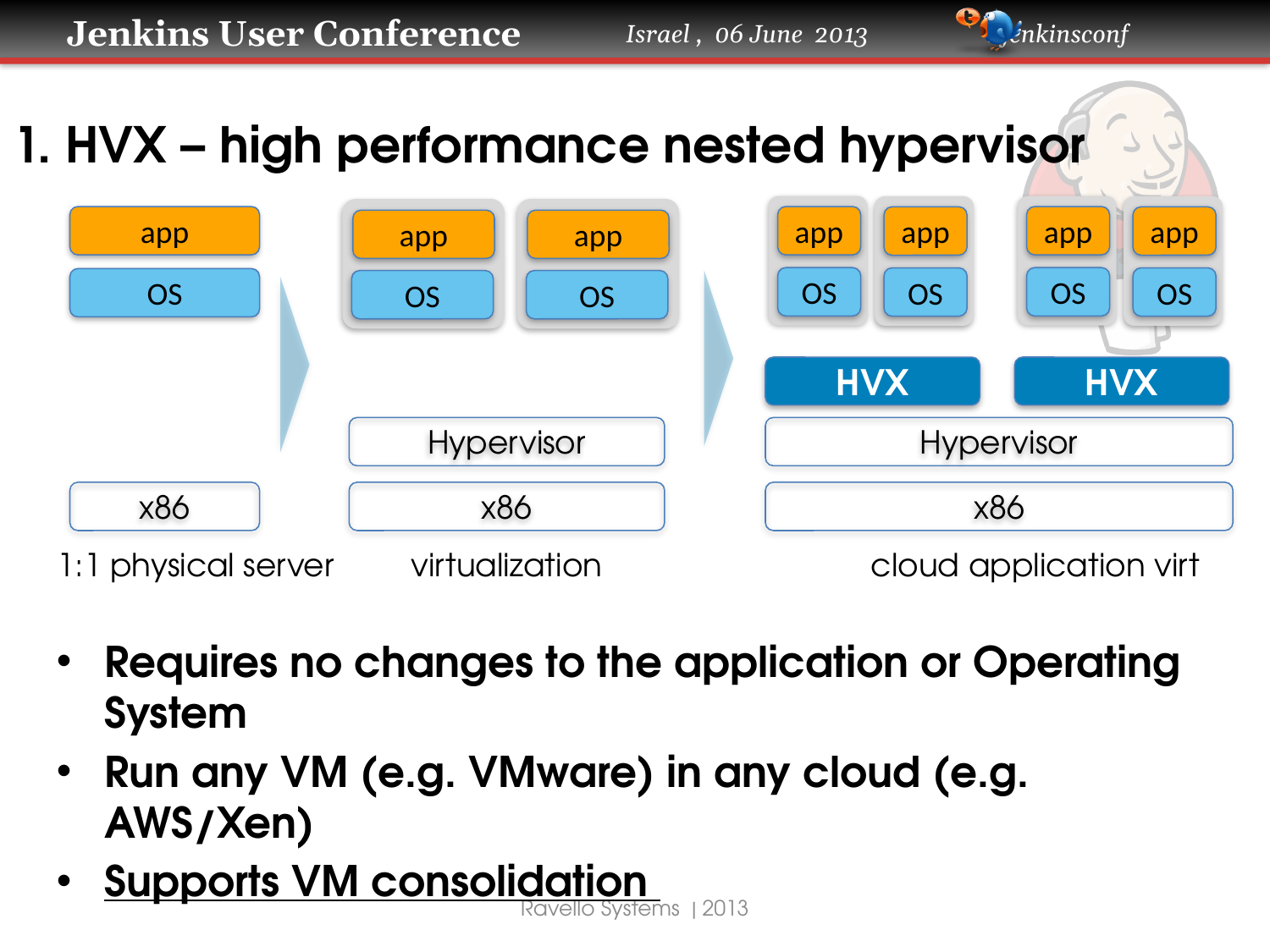

1. HVX – high performance nested hypervisor

app
OS

app
OS
app
app
app
app
app
OS
OS
OS
OS
OS

HVX
HVX
Hypervisor
Hypervisor
x86
x86
x86
1:1 physical server
virtualization
cloud application virt
Requires no changes to the application or Operating System
Run any VM (e.g. VMware) in any cloud (e.g. AWS/Xen)
Supports VM consolidation

Ravello Systems  | 2013